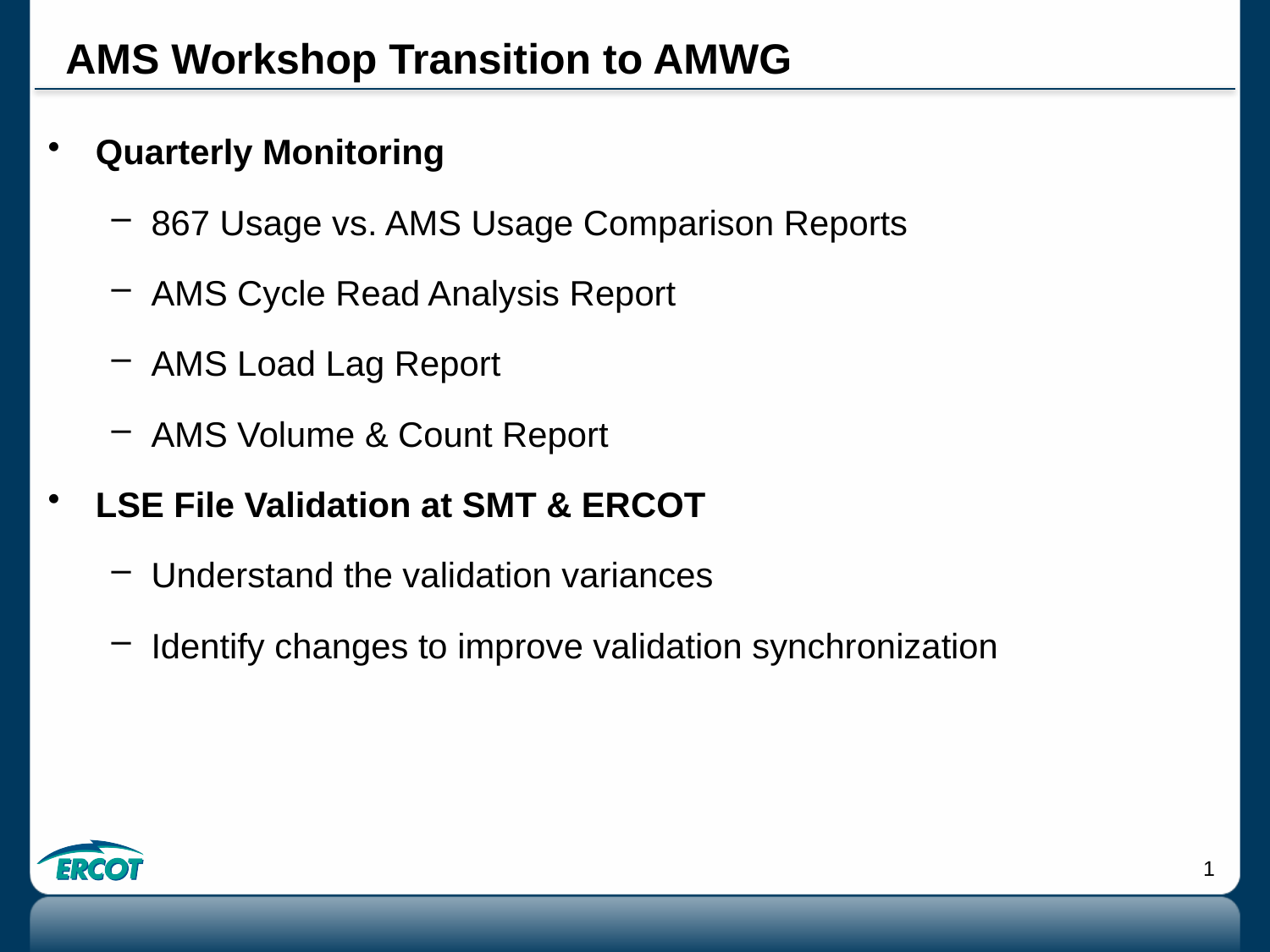

# AMS Workshop Transition to AMWG
Quarterly Monitoring
867 Usage vs. AMS Usage Comparison Reports
AMS Cycle Read Analysis Report
AMS Load Lag Report
AMS Volume & Count Report
LSE File Validation at SMT & ERCOT
Understand the validation variances
Identify changes to improve validation synchronization